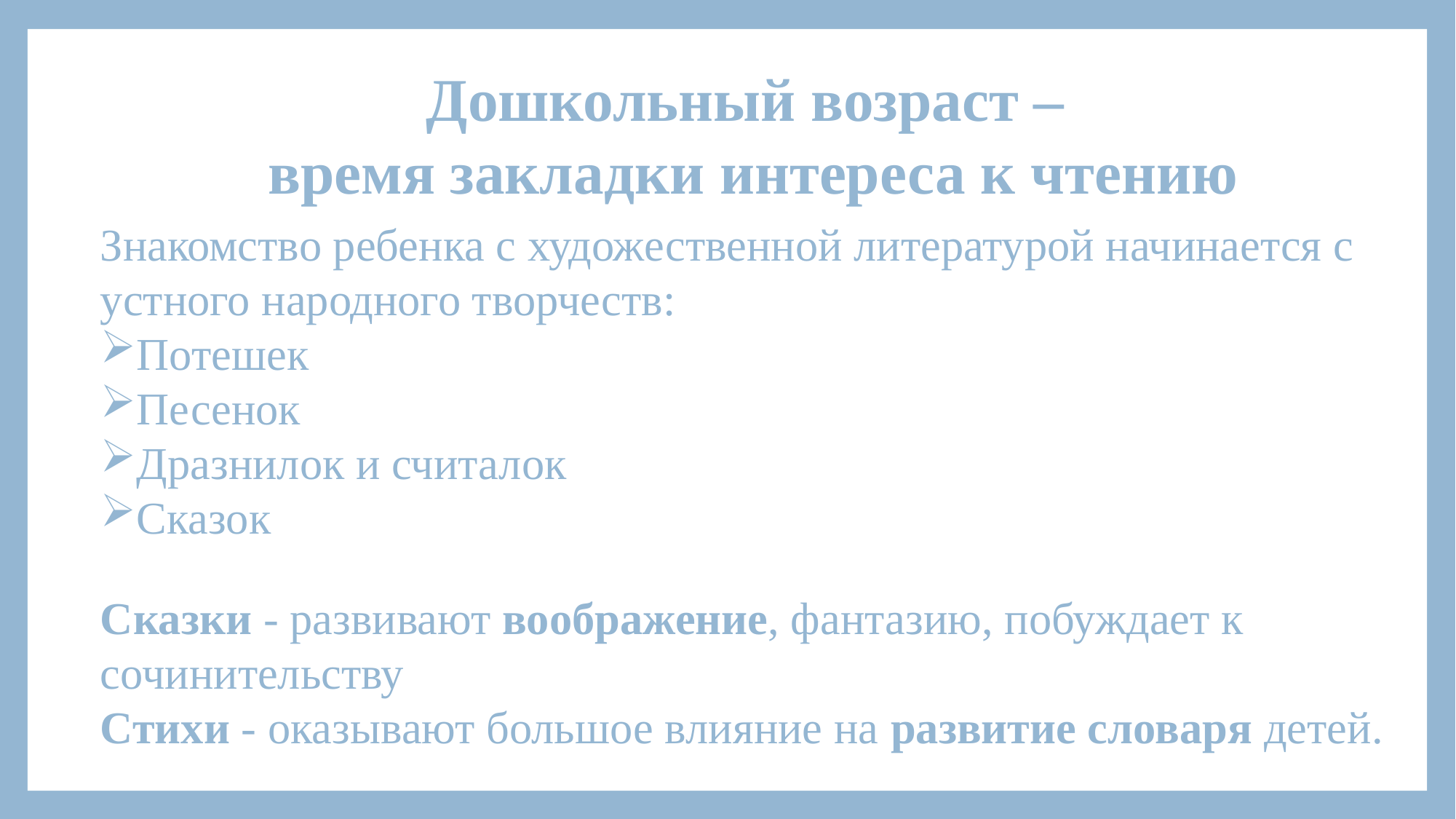

Дошкольный возраст –
время закладки интереса к чтению
Знакомство ребенка с художественной литературой начинается с устного народного творчеств:
Потешек
Песенок
Дразнилок и считалок
Сказок

Сказки - развивают воображение, фантазию, побуждает к сочинительству
Стихи - оказывают большое влияние на развитие словаря детей.